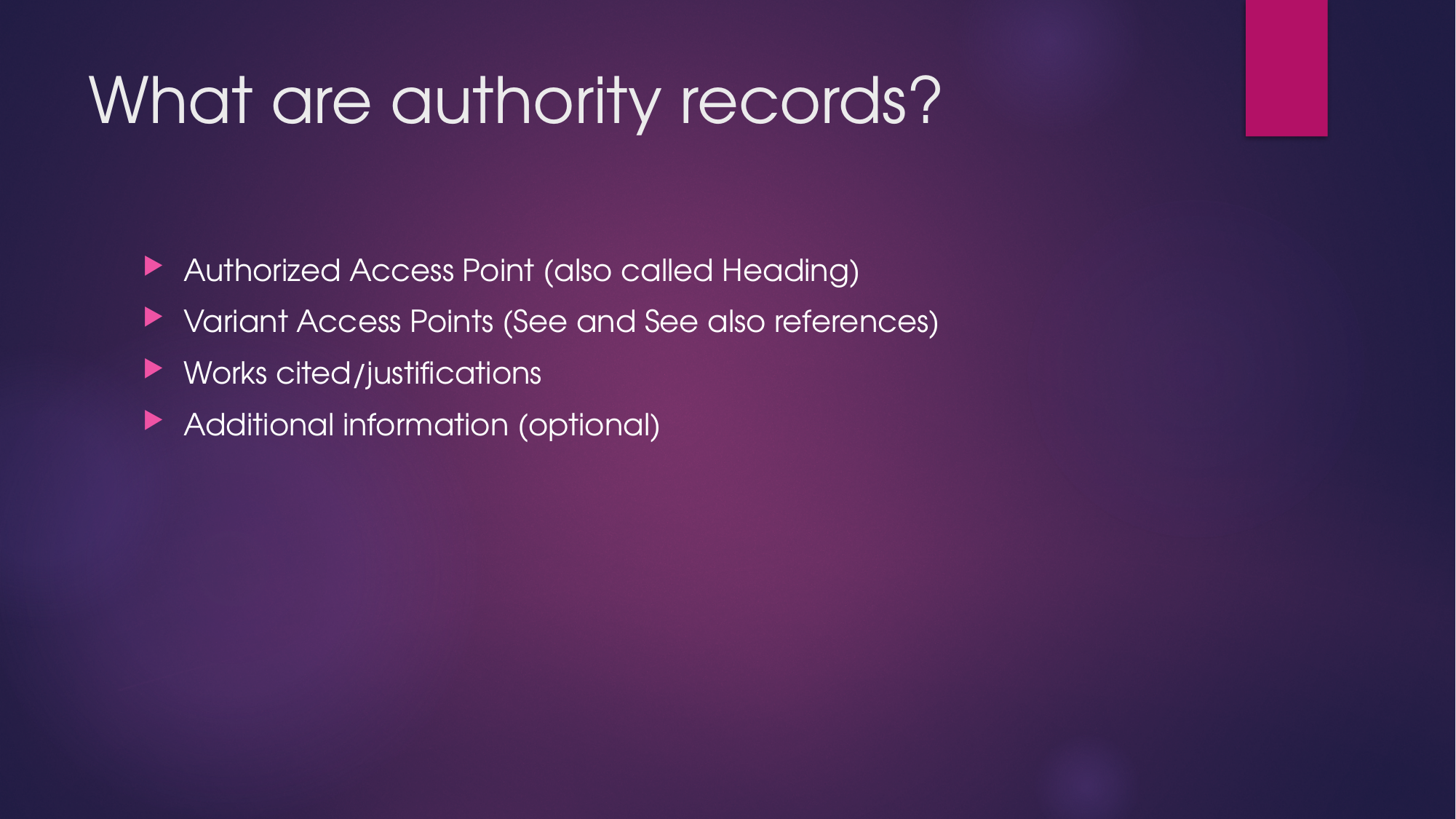

# What are authority records?
Authorized Access Point (also called Heading)
Variant Access Points (See and See also references)
Works cited/justifications
Additional information (optional)